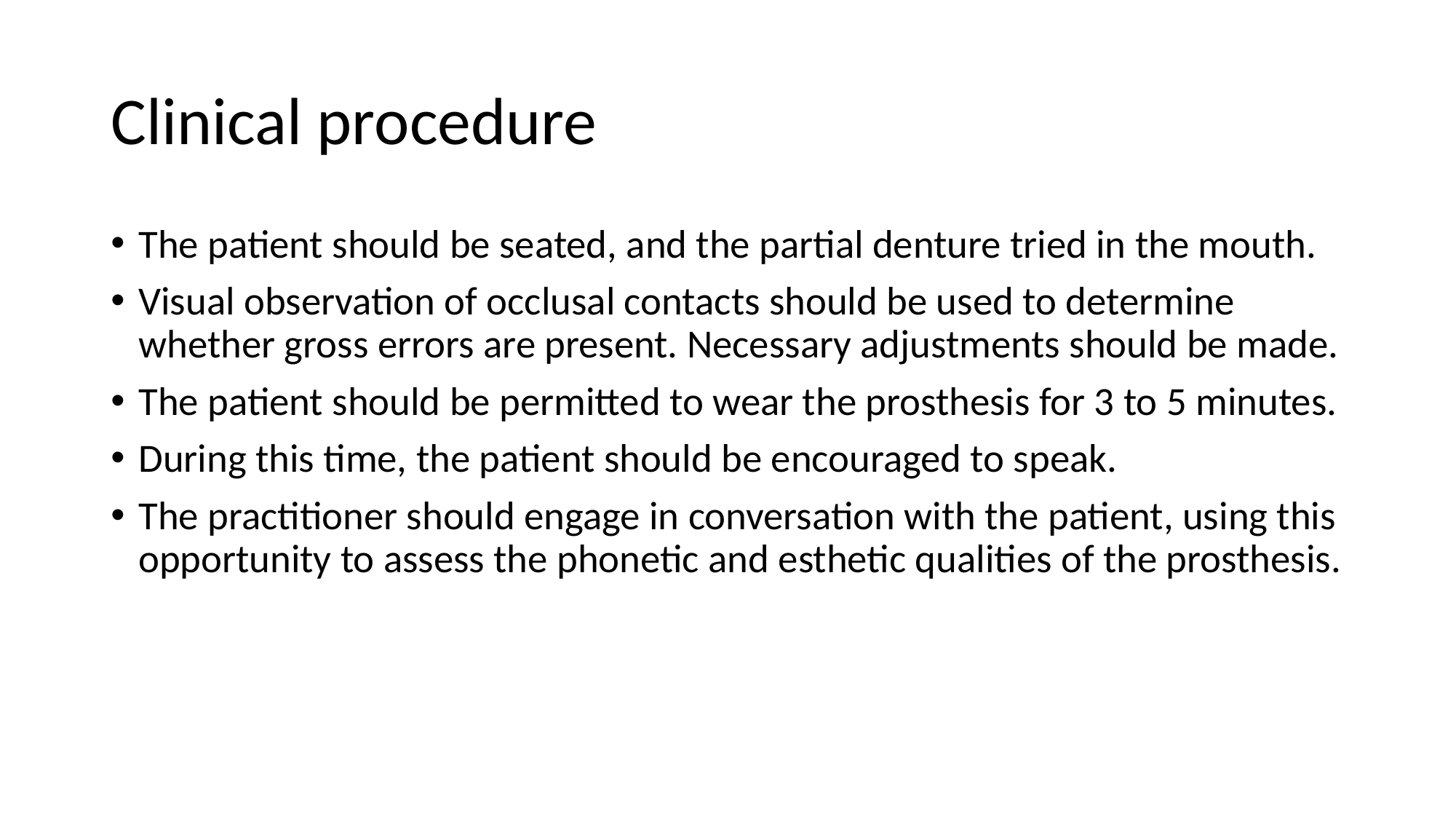

# Clinical procedure
The patient should be seated, and the partial denture tried in the mouth.
Visual observation of occlusal contacts should be used to determine whether gross errors are present. Necessary adjustments should be made.
The patient should be permitted to wear the prosthesis for 3 to 5 minutes.
During this time, the patient should be encouraged to speak.
The practitioner should engage in conversation with the patient, using this opportunity to assess the phonetic and esthetic qualities of the prosthesis.